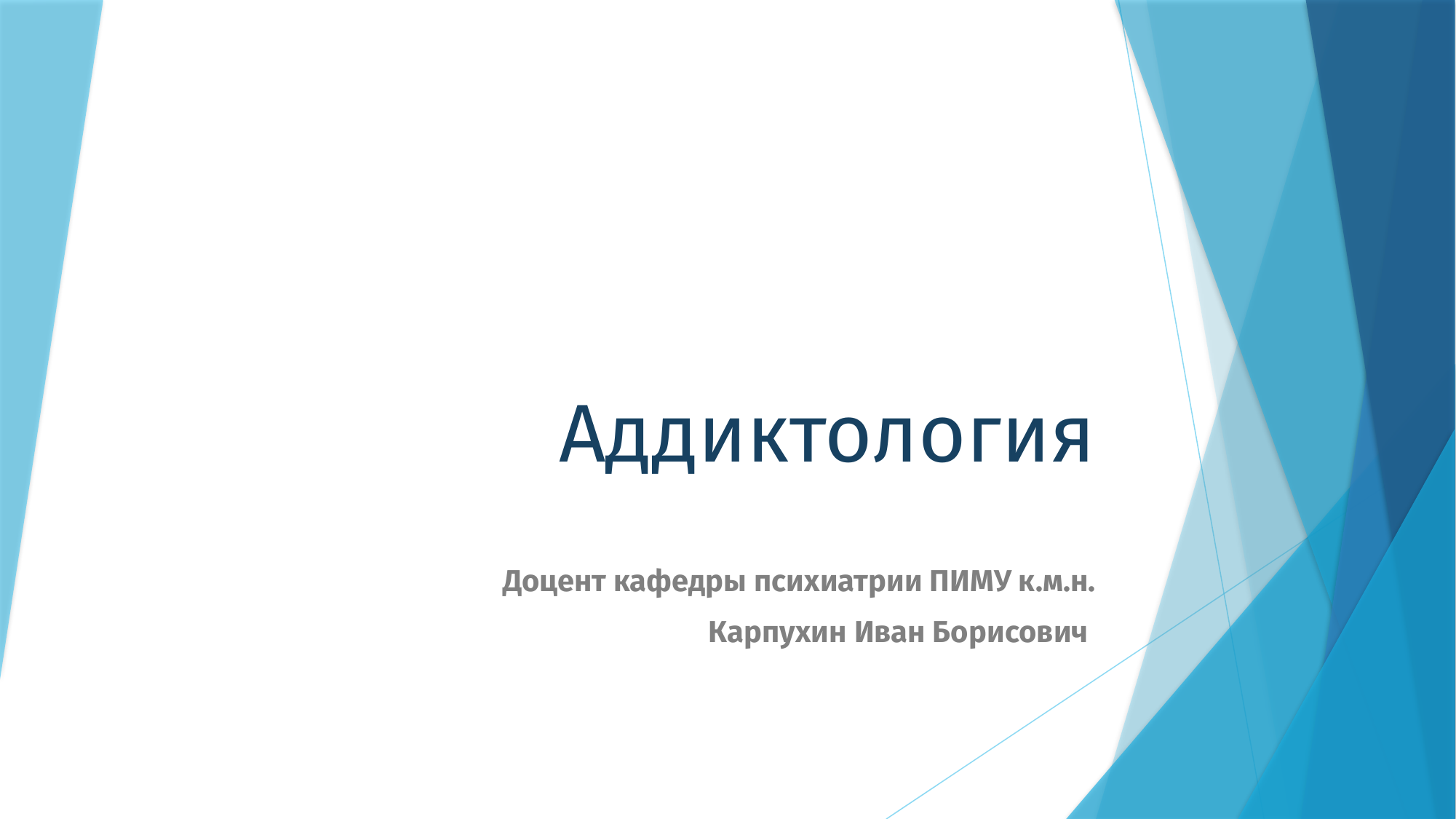

# Аддиктология
Доцент кафедры психиатрии ПИМУ к.м.н.
Карпухин Иван Борисович